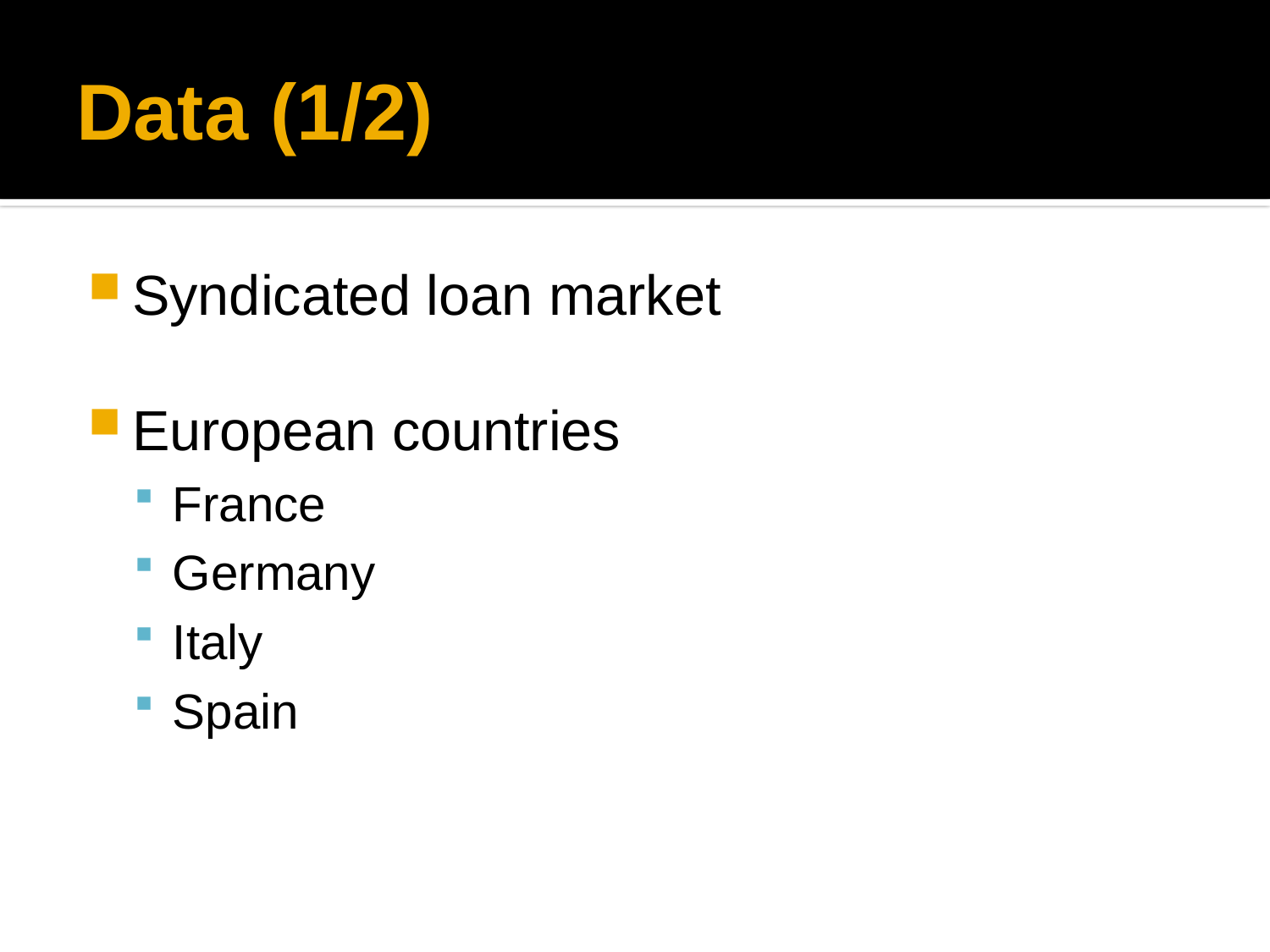

# Data (1/2)
Syndicated loan market

European countries
France
Germany
Italy
Spain